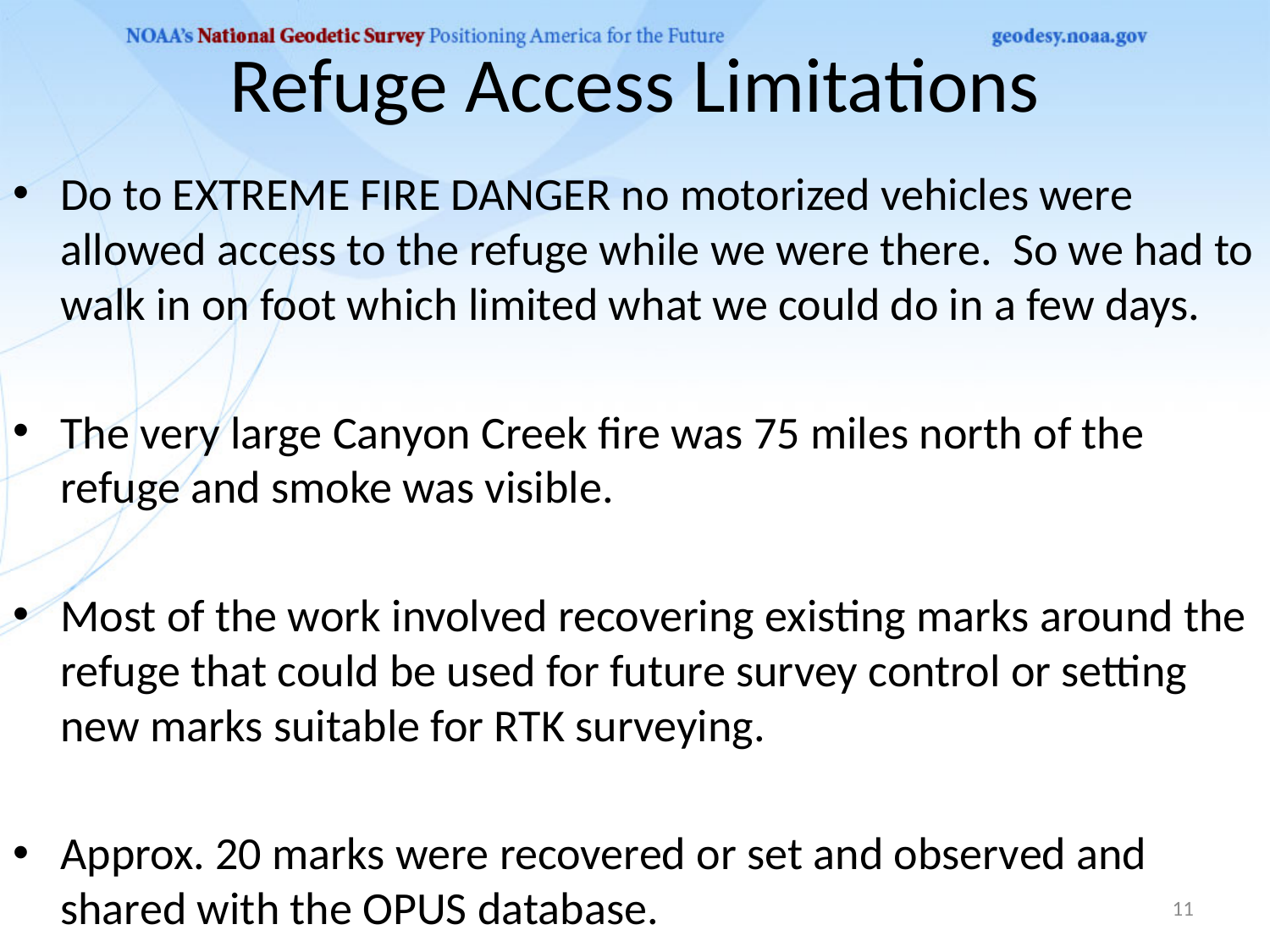

# Refuge Access Limitations
Do to EXTREME FIRE DANGER no motorized vehicles were allowed access to the refuge while we were there.  So we had to walk in on foot which limited what we could do in a few days.

The very large Canyon Creek fire was 75 miles north of the refuge and smoke was visible.

Most of the work involved recovering existing marks around the refuge that could be used for future survey control or setting new marks suitable for RTK surveying.

Approx. 20 marks were recovered or set and observed and shared with the OPUS database.
11